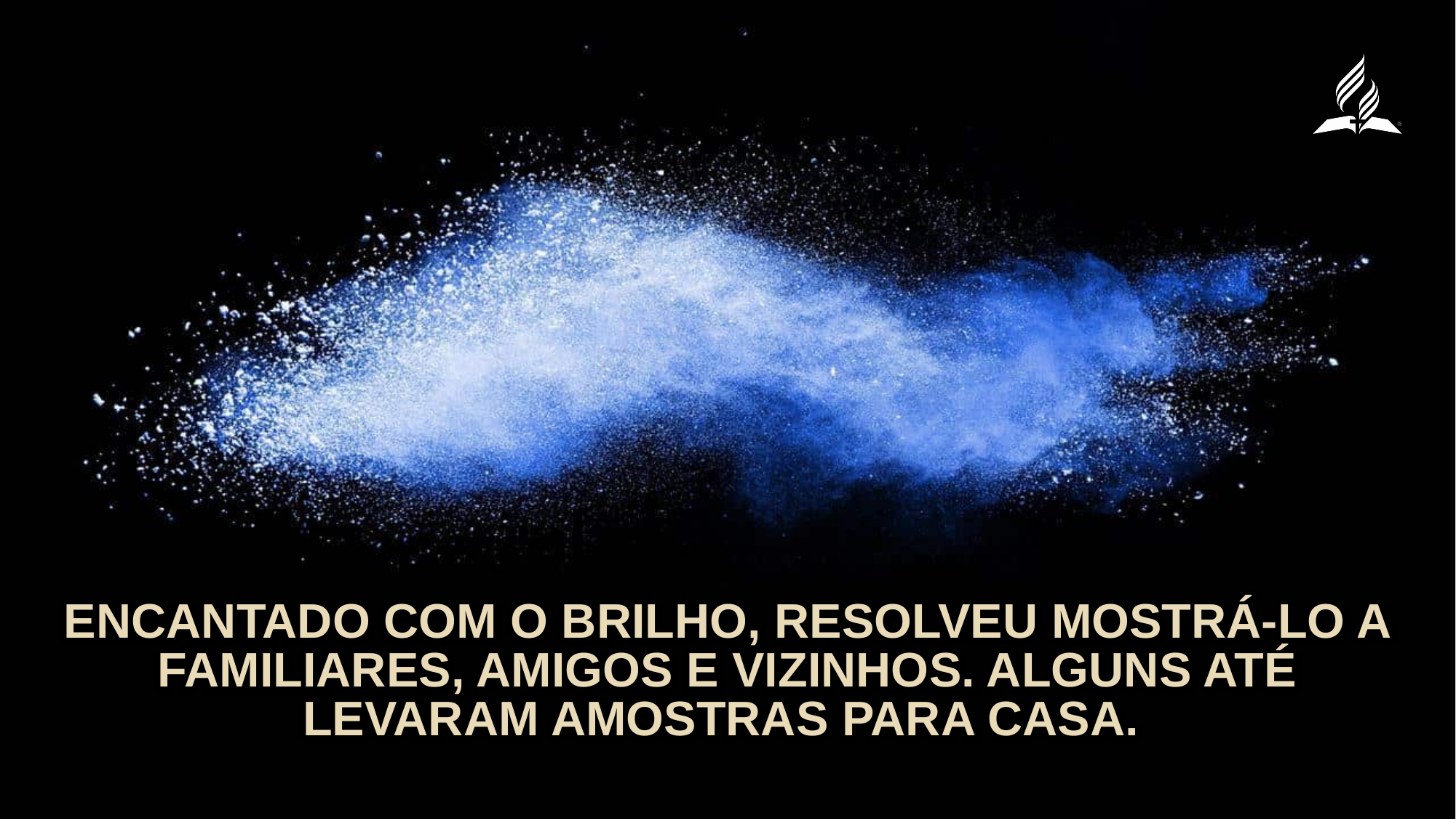

Encantado com o brilho, resolveu mostrá-lo a familiares, amigos e vizinhos. Alguns até levaram amostras para casa.